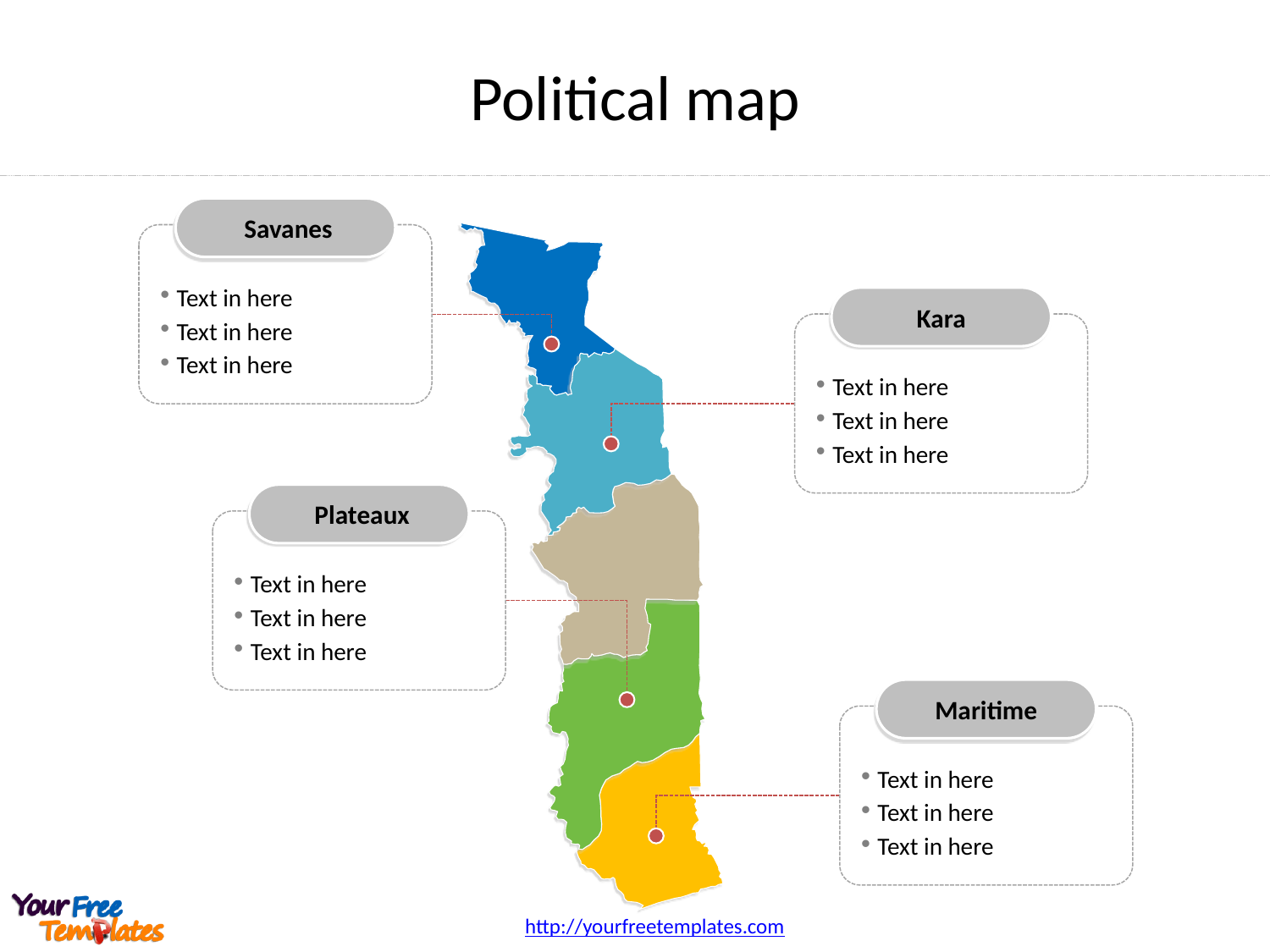

Political map
 Savanes

Text in here
Text in here
Text in here

Kara

Text in here
Text in here
Text in here

 Plateaux

Text in here
Text in here
Text in here
Maritime

Text in here
Text in here
Text in here